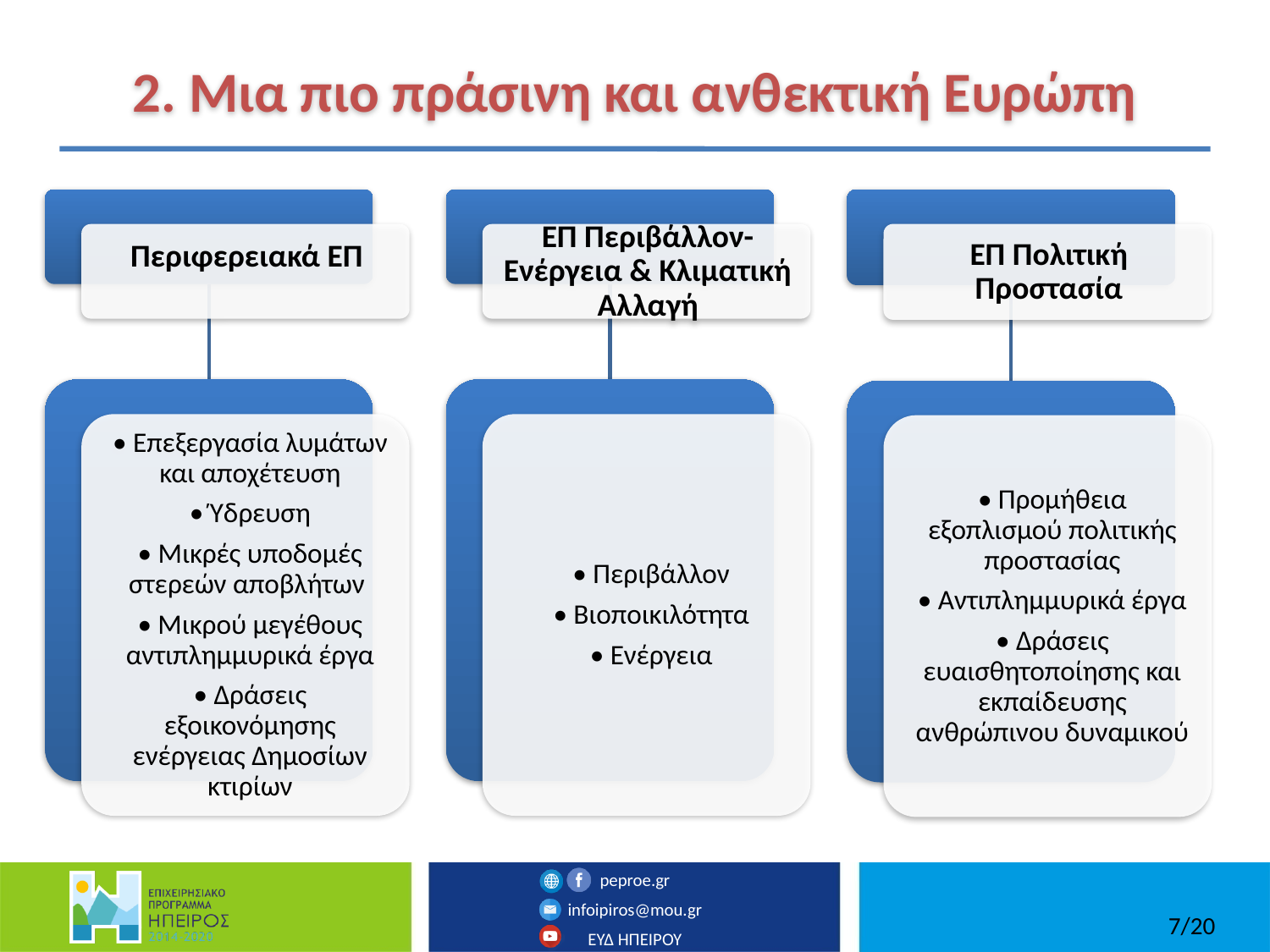

# 2. Μια πιο πράσινη και ανθεκτική Ευρώπη
Περιφερειακά ΕΠ

• Επεξεργασία λυμάτων και αποχέτευση
• Ύδρευση
• Μικρές υποδομές στερεών αποβλήτων
• Μικρού μεγέθους αντιπλημμυρικά έργα
• Δράσεις εξοικονόμησης ενέργειας Δημοσίων κτιρίων
ΕΠ Περιβάλλον-Ενέργεια & Κλιματική Αλλαγή
• Περιβάλλον
• Βιοποικιλότητα
• Ενέργεια
ΕΠ Πολιτική Προστασία
• Προμήθεια εξοπλισμού πολιτικής προστασίας
• Αντιπλημμυρικά έργα
• Δράσεις ευαισθητοποίησης και εκπαίδευσης ανθρώπινου δυναμικού